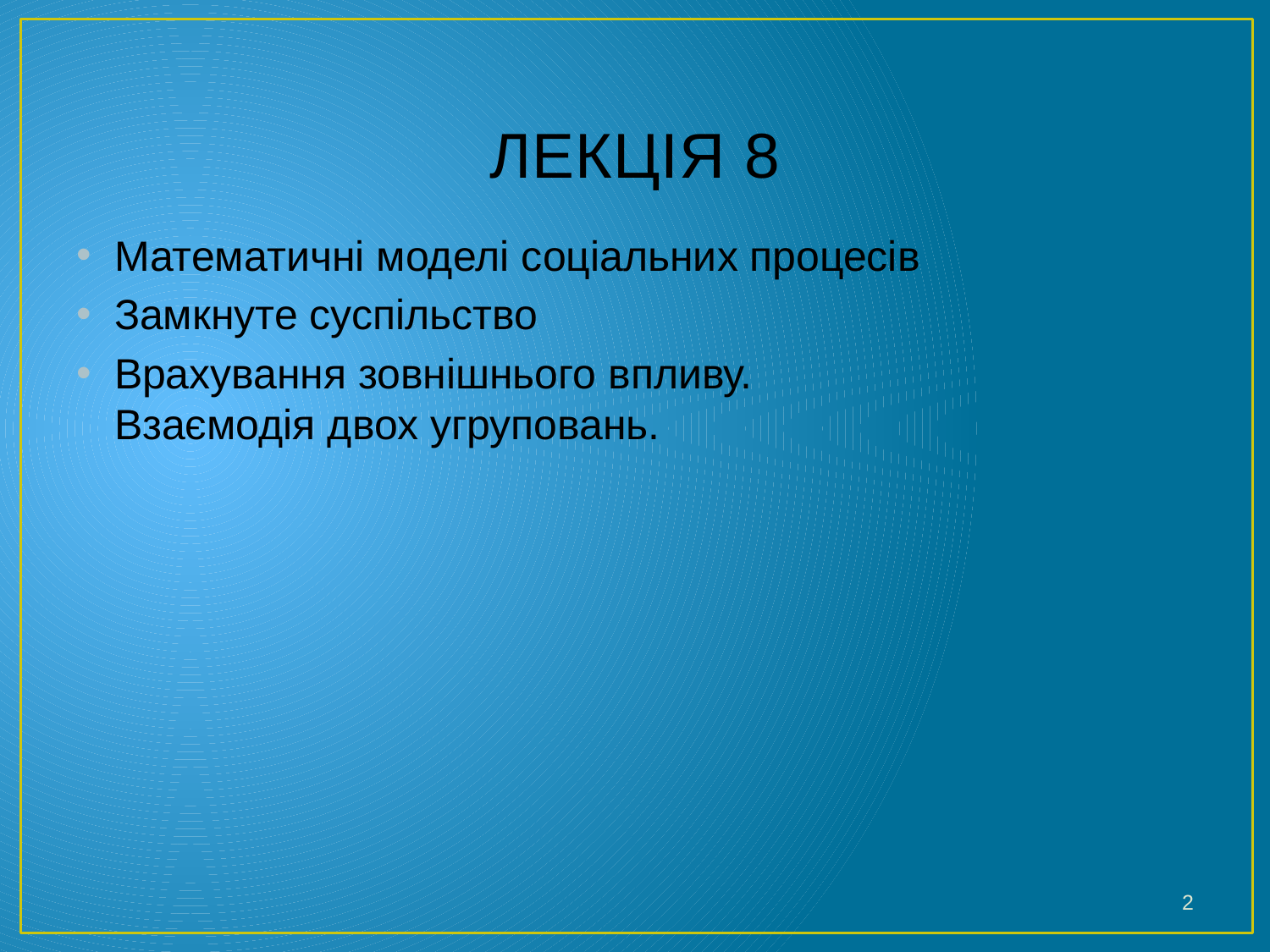

# ЛЕКЦІЯ 8
Математичні моделі соціальних процесів
Замкнуте суспільство
Врахування зовнішнього впливу.
Взаємодія двох угруповань.
2